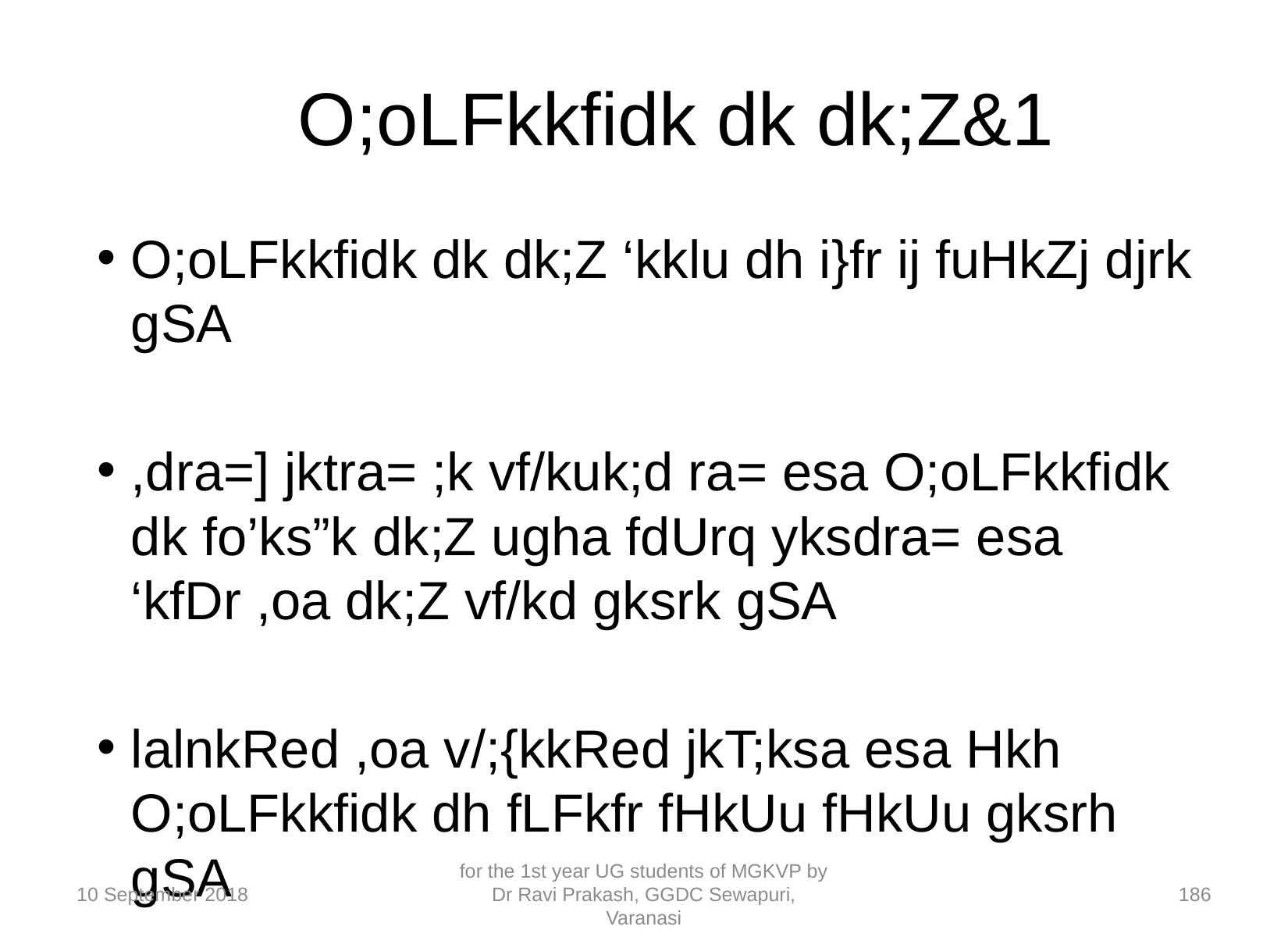

# O;oLFkkfidk dk dk;Z&1
O;oLFkkfidk dk dk;Z ‘kklu dh i}fr ij fuHkZj djrk gSA

,dra=] jktra= ;k vf/kuk;d ra= esa O;oLFkkfidk dk fo’ks”k dk;Z ugha fdUrq yksdra= esa ‘kfDr ,oa dk;Z vf/kd gksrk gSA

lalnkRed ,oa v/;{kkRed jkT;ksa esa Hkh O;oLFkkfidk dh fLFkfr fHkUu fHkUu gksrh gSA
10 September 2018
for the 1st year UG students of MGKVP by Dr Ravi Prakash, GGDC Sewapuri, Varanasi
186